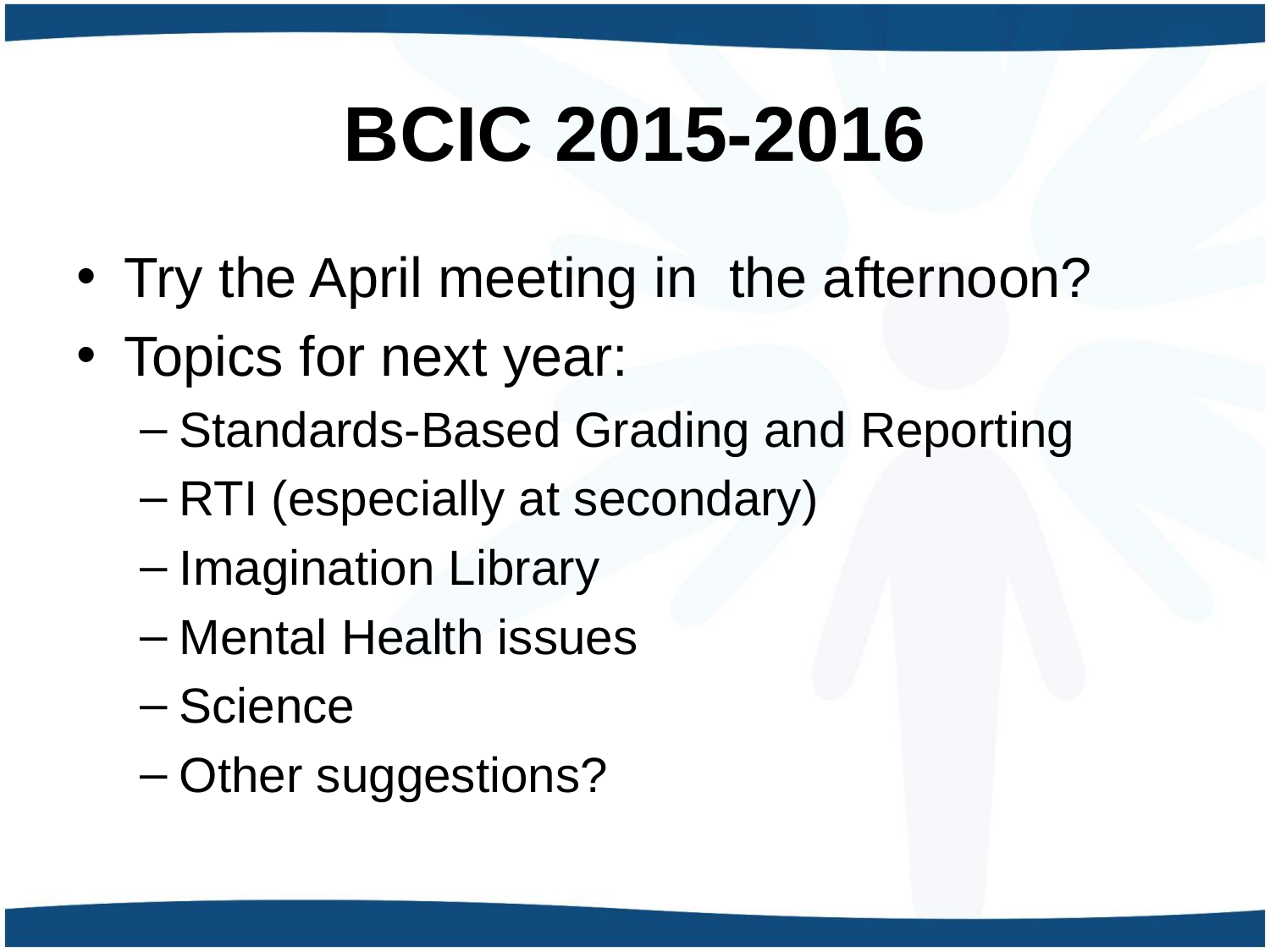

# BCIC 2015-2016
Try the April meeting in  the afternoon?
Topics for next year:
Standards-Based Grading and Reporting
RTI (especially at secondary)
Imagination Library
Mental Health issues
Science
Other suggestions?